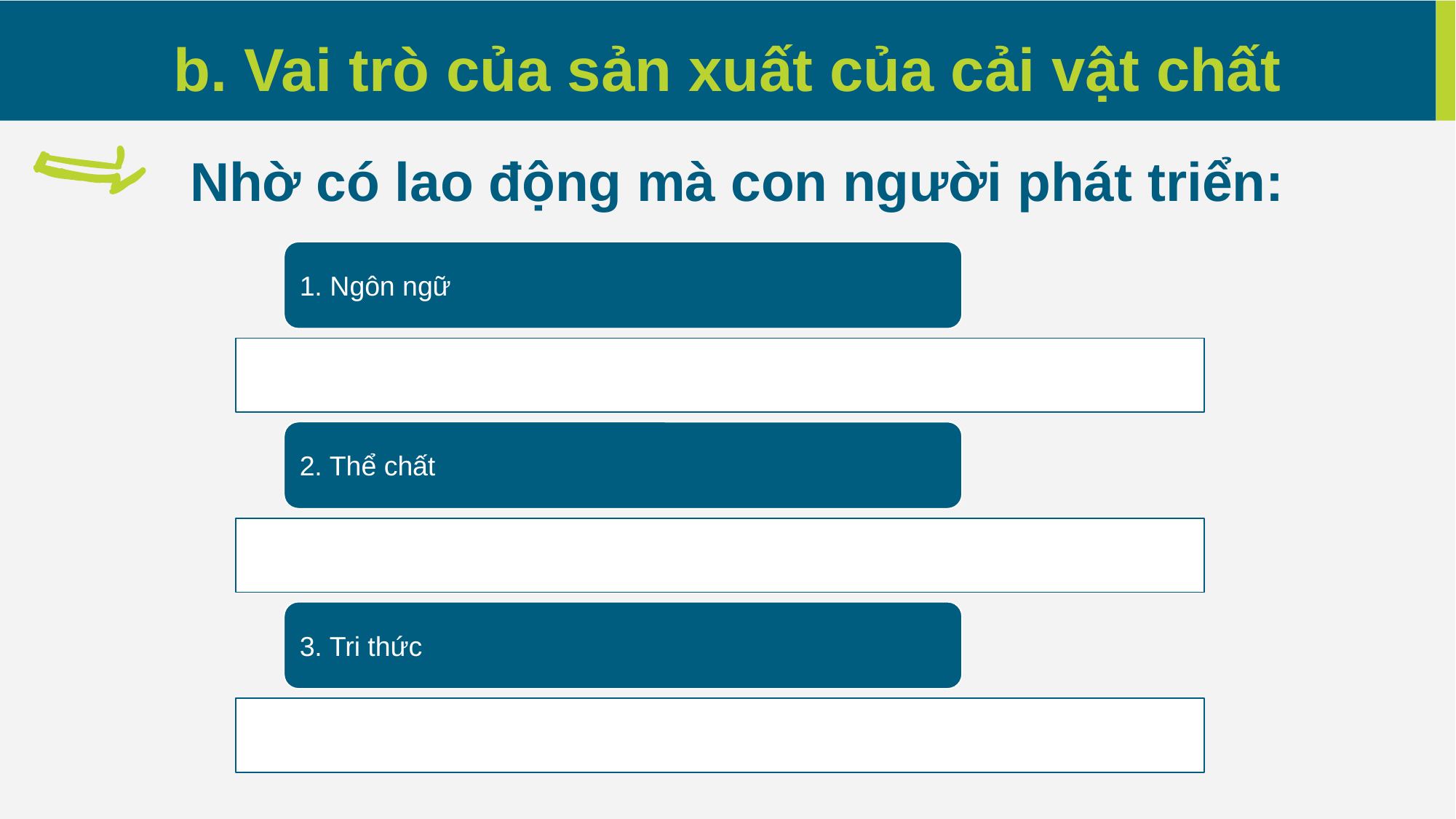

b. Vai trò của sản xuất của cải vật chất

Nhờ có lao động mà con người phát triển:
1. Ngôn ngữ
2. Thể chất
3. Tri thức